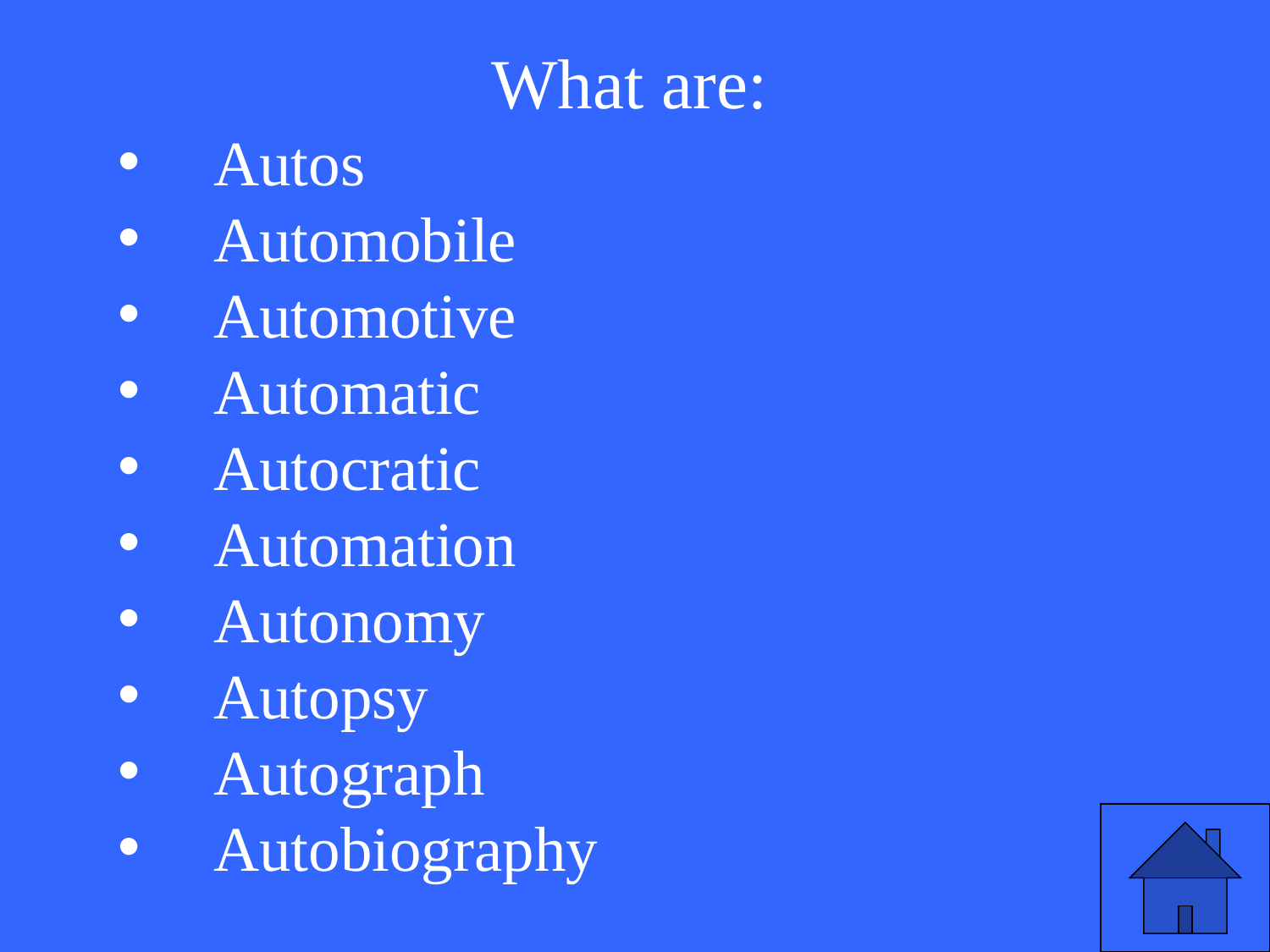

What are:
Autos
Automobile
Automotive
Automatic
Autocratic
Automation
Autonomy
Autopsy
Autograph
Autobiography